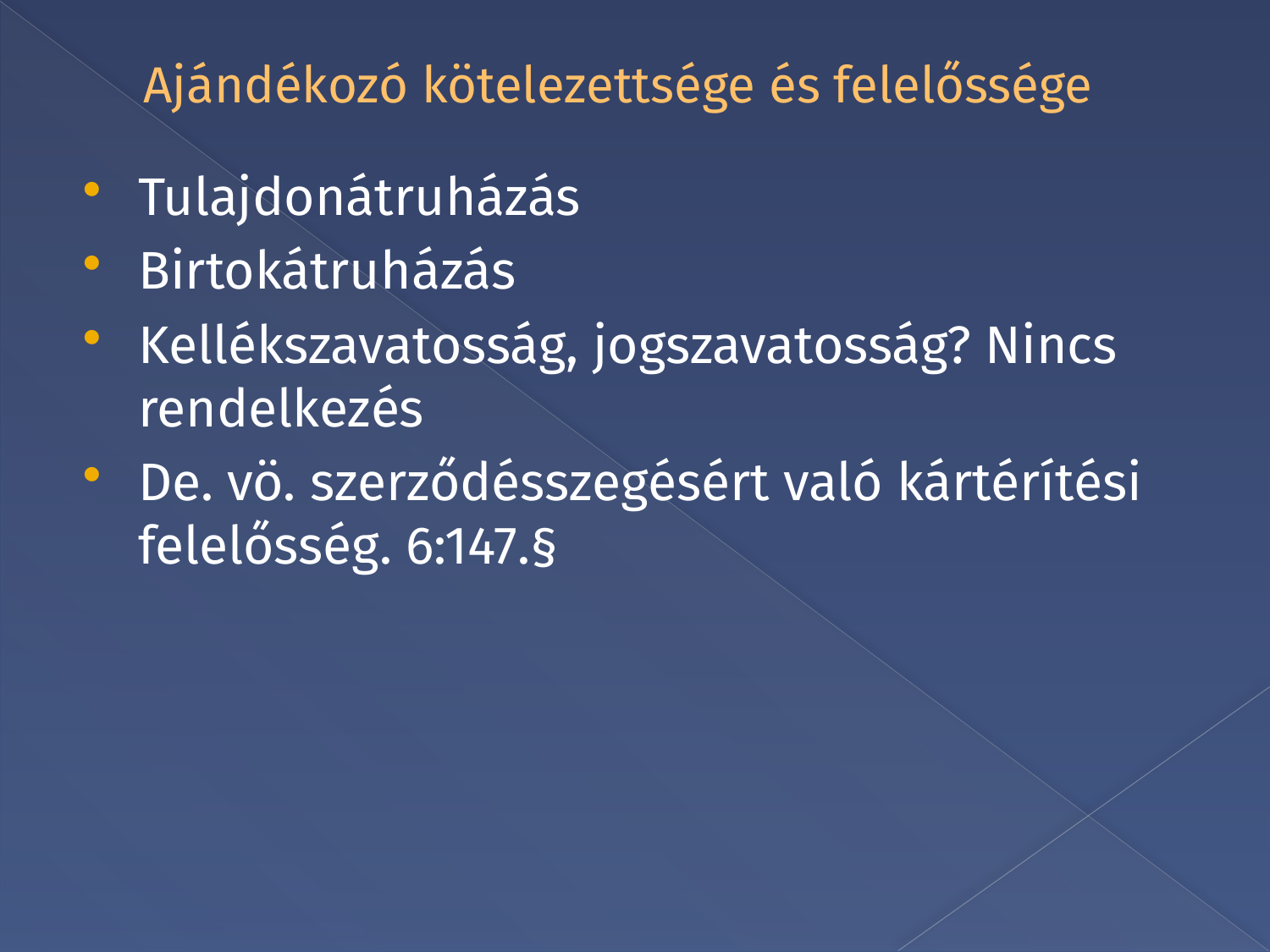

# Ajándékozó kötelezettsége és felelőssége
Tulajdonátruházás
Birtokátruházás
Kellékszavatosság, jogszavatosság? Nincs rendelkezés
De. vö. szerződésszegésért való kártérítési felelősség. 6:147.§